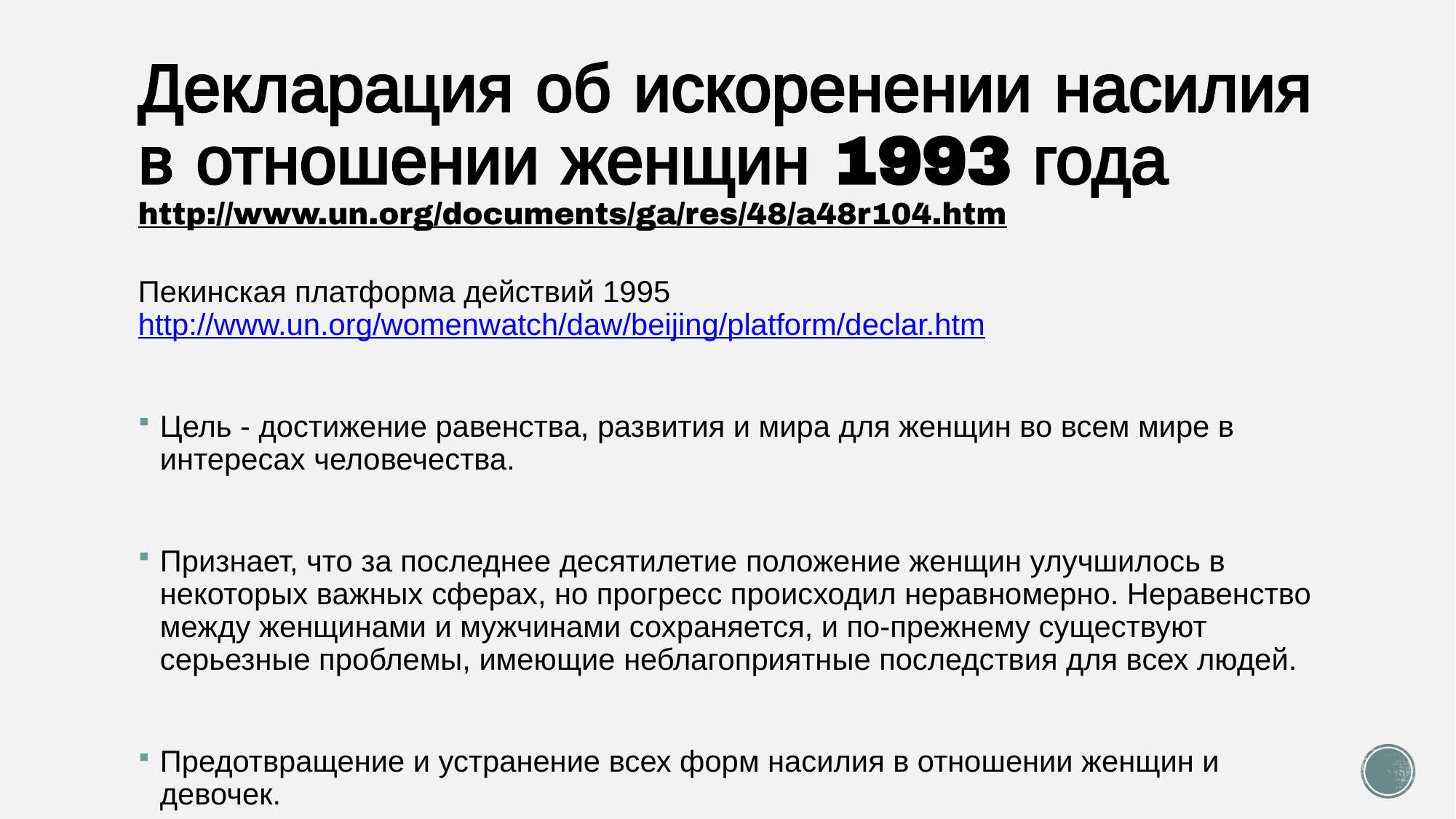

# Декларация об искоренении насилия в отношении женщин 1993 года http://www.un.org/documents/ga/res/48/a48r104.htm
Пекинская платформа действий 1995 http://www.un.org/womenwatch/daw/beijing/platform/declar.htm

Цель - достижение равенства, развития и мира для женщин во всем мире в интересах человечества.

Признает, что за последнее десятилетие положение женщин улучшилось в некоторых важных сферах, но прогресс происходил неравномерно. Неравенство между женщинами и мужчинами сохраняется, и по-прежнему существуют серьезные проблемы, имеющие неблагоприятные последствия для всех людей.

Предотвращение и устранение всех форм насилия в отношении женщин и девочек.